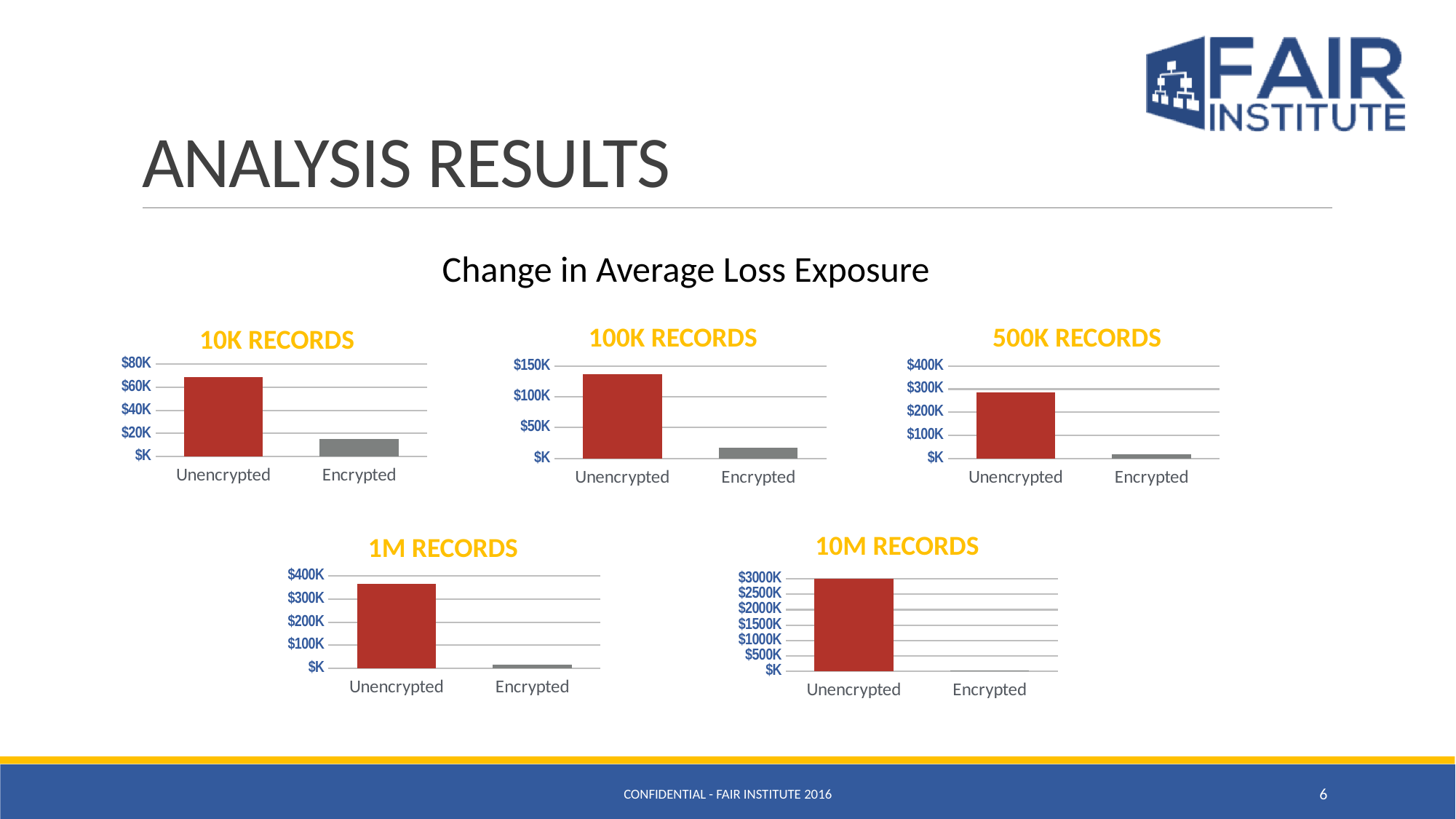

# ANALYSIS RESULTS
Change in Average Loss Exposure
100K RECORDS
500K RECORDS
10K RECORDS

### Chart

| Category |  |
|---|---|
| Unencrypted | 69000.0 |
| Encrypted | 15000.0 |

### Chart

| Category |  |
|---|---|
| Unencrypted | 137000.0 |
| Encrypted | 17000.0 |

### Chart

| Category |  |
|---|---|
| Unencrypted | 286000.0 |
| Encrypted | 17000.0 |
10M RECORDS
1M RECORDS

### Chart

| Category |  |
|---|---|
| Unencrypted | 365000.0 |
| Encrypted | 17000.0 |

### Chart

| Category |  |
|---|---|
| Unencrypted | 3000000.0 |
| Encrypted | 18000.0 |
CONFIDENTIAL - FAIR INSTITUTE 2016
6